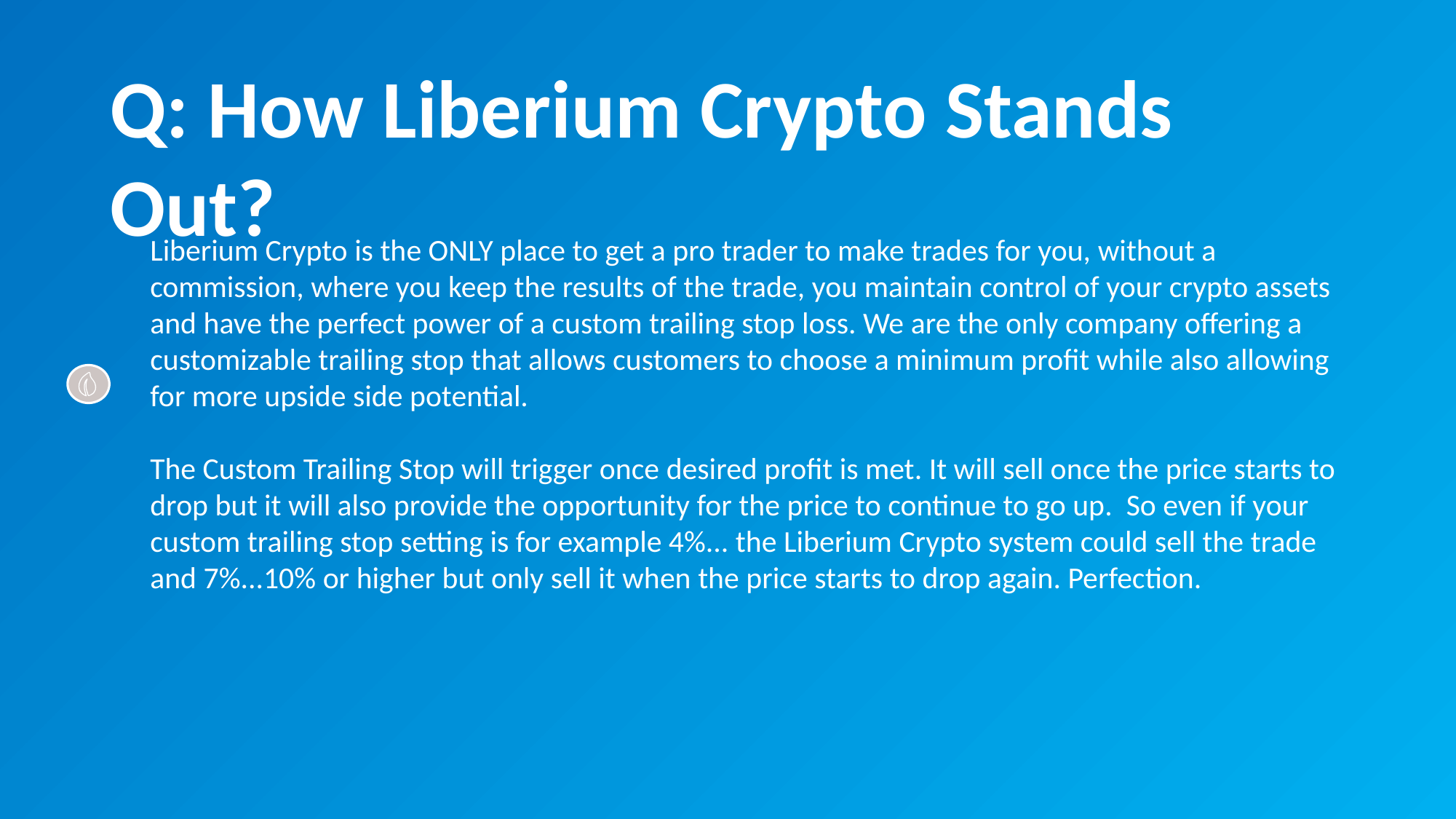

Q: How Liberium Crypto Stands Out?
Liberium Crypto is the ONLY place to get a pro trader to make trades for you, without a commission, where you keep the results of the trade, you maintain control of your crypto assets and have the perfect power of a custom trailing stop loss. We are the only company offering a customizable trailing stop that allows customers to choose a minimum profit while also allowing for more upside side potential.
The Custom Trailing Stop will trigger once desired profit is met. It will sell once the price starts to drop but it will also provide the opportunity for the price to continue to go up.  So even if your custom trailing stop setting is for example 4%... the Liberium Crypto system could sell the trade and 7%...10% or higher but only sell it when the price starts to drop again. Perfection.